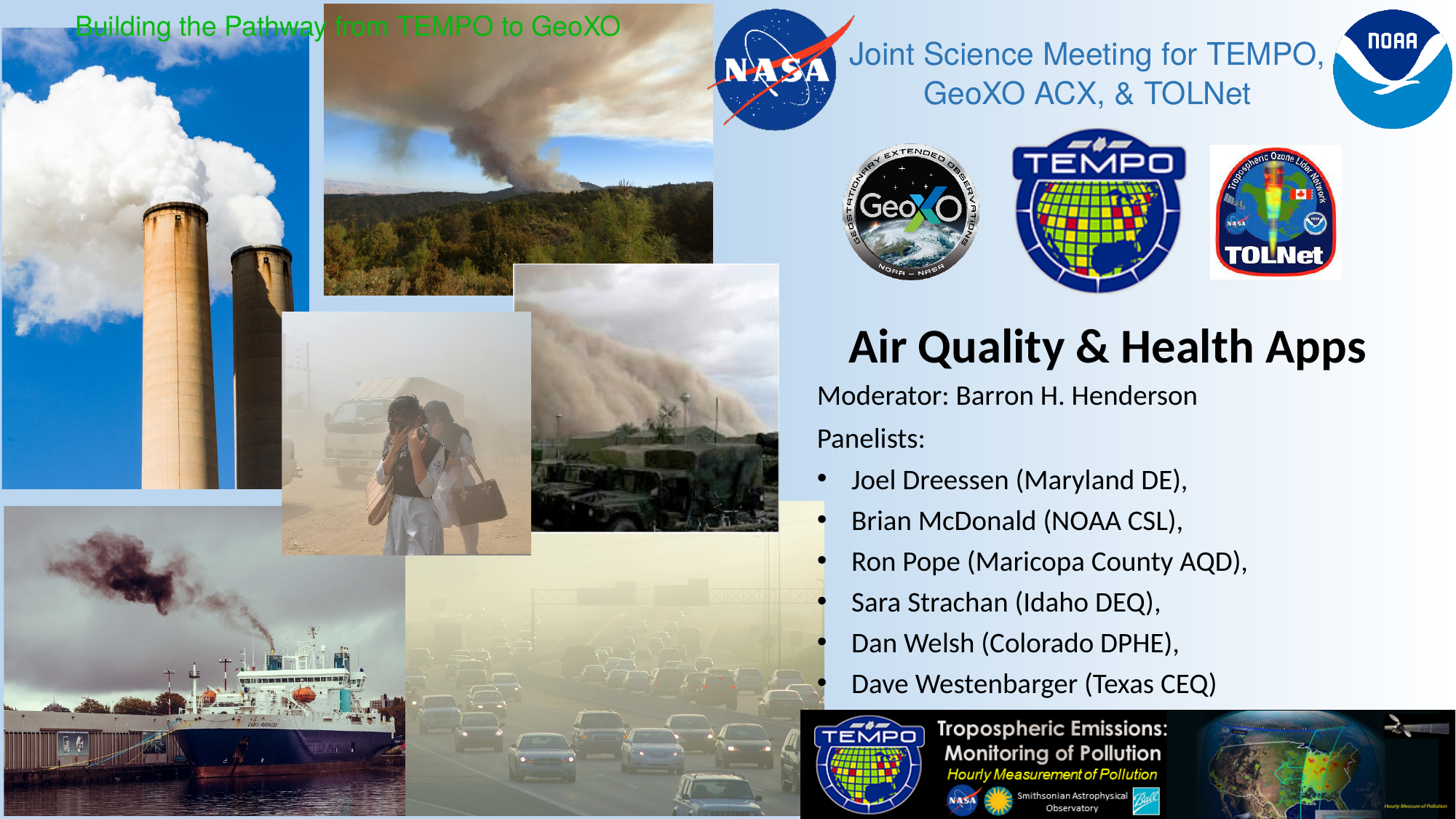

Air Quality & Health Apps
Moderator: Barron H. Henderson
Panelists:
Joel Dreessen (Maryland DE),
Brian McDonald (NOAA CSL),
Ron Pope (Maricopa County AQD),
Sara Strachan (Idaho DEQ),
Dan Welsh (Colorado DPHE),
Dave Westenbarger (Texas CEQ)